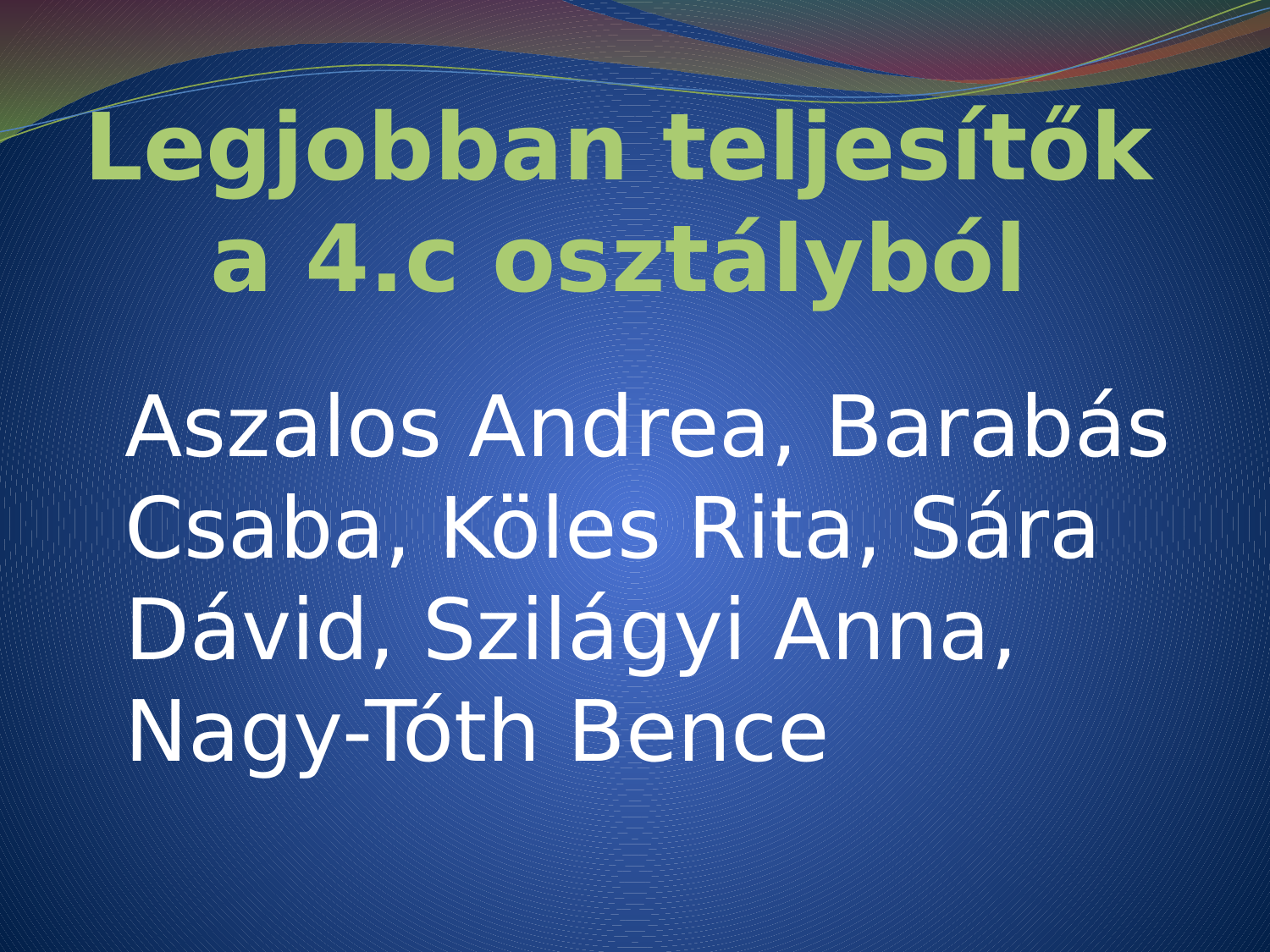

# Legjobban teljesítők a 4.c osztályból
Aszalos Andrea, Barabás Csaba, Köles Rita, Sára Dávid, Szilágyi Anna, Nagy-Tóth Bence